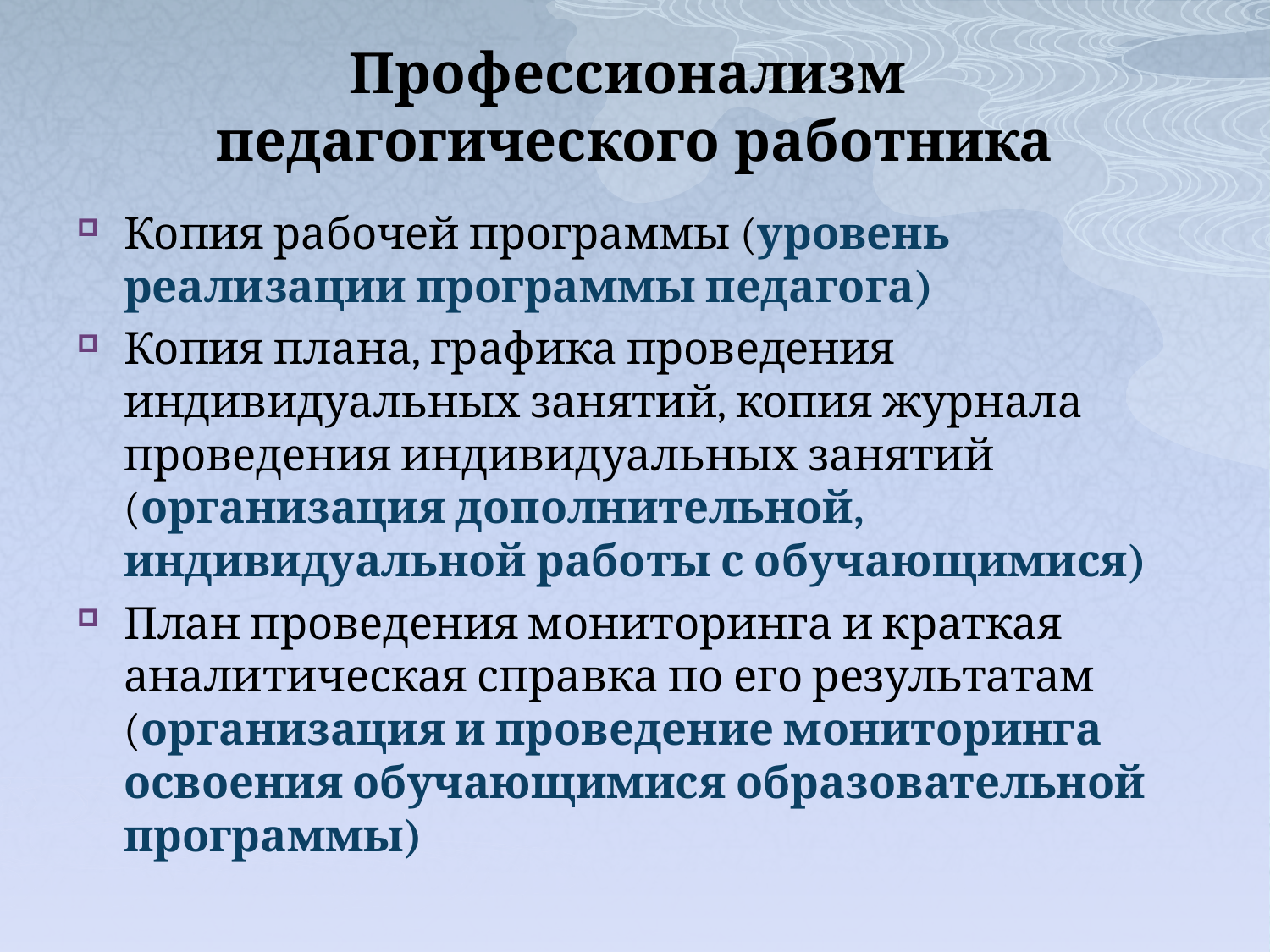

# Профессионализм педагогического работника
Копия рабочей программы (уровень реализации программы педагога)
Копия плана, графика проведения индивидуальных занятий, копия журнала проведения индивидуальных занятий (организация дополнительной, индивидуальной работы с обучающимися)
План проведения мониторинга и краткая аналитическая справка по его результатам (организация и проведение мониторинга освоения обучающимися образовательной программы)